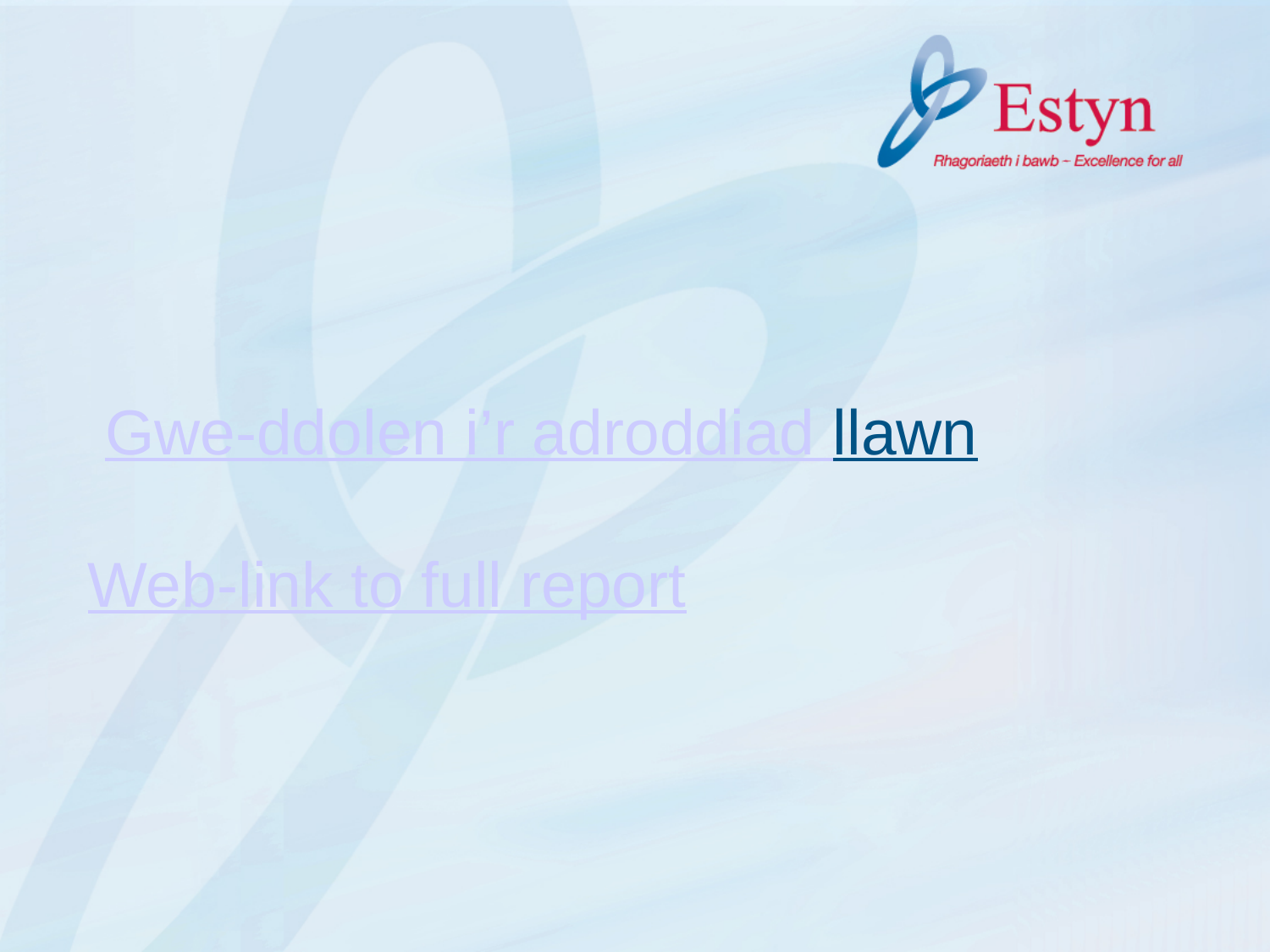

# Gwe-ddolen i’r adroddiad llawn Web-link to full report